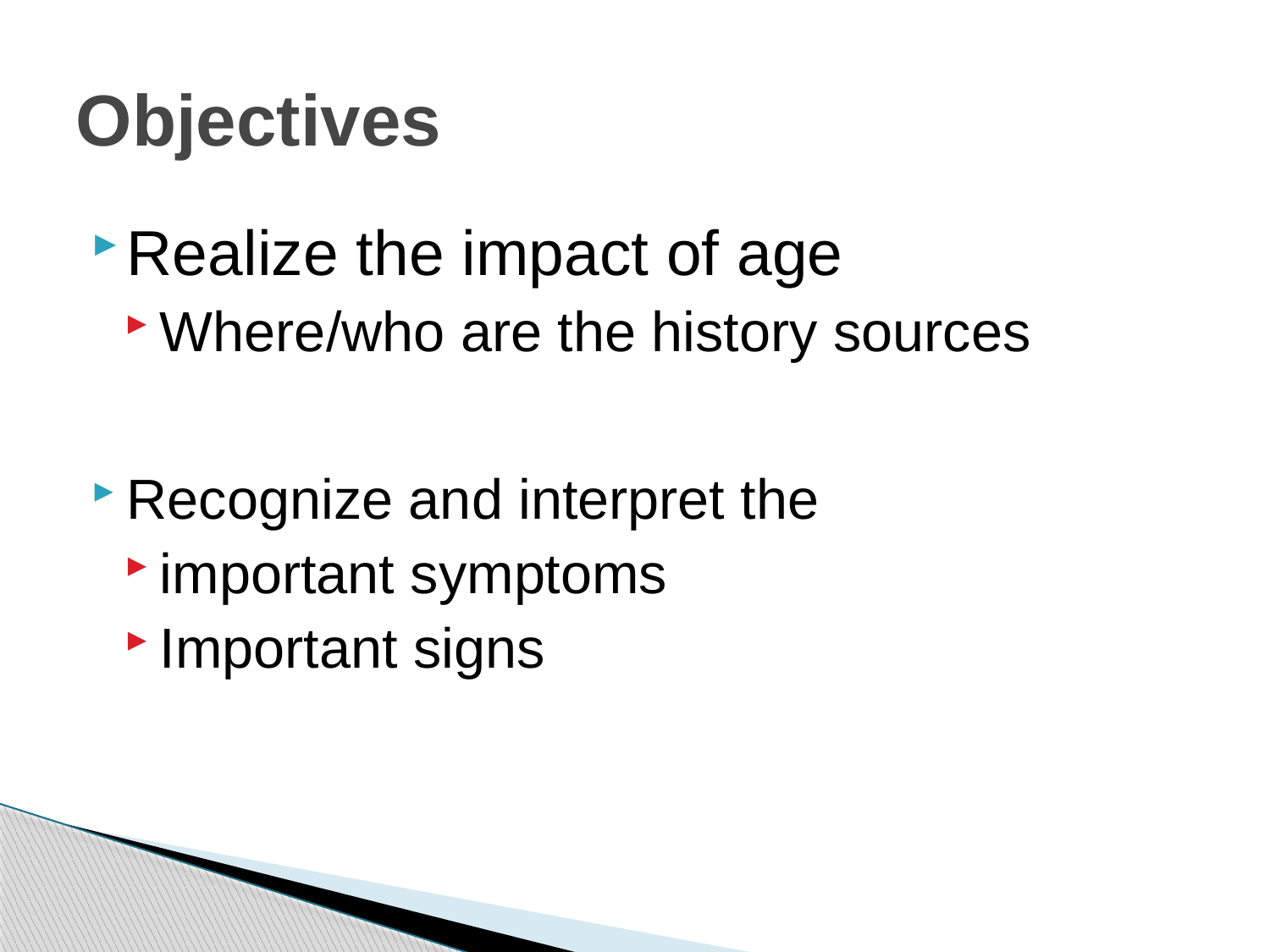

# Objectives
Realize the impact of age
Where/who are the history sources

Recognize and interpret the
important symptoms
Important signs